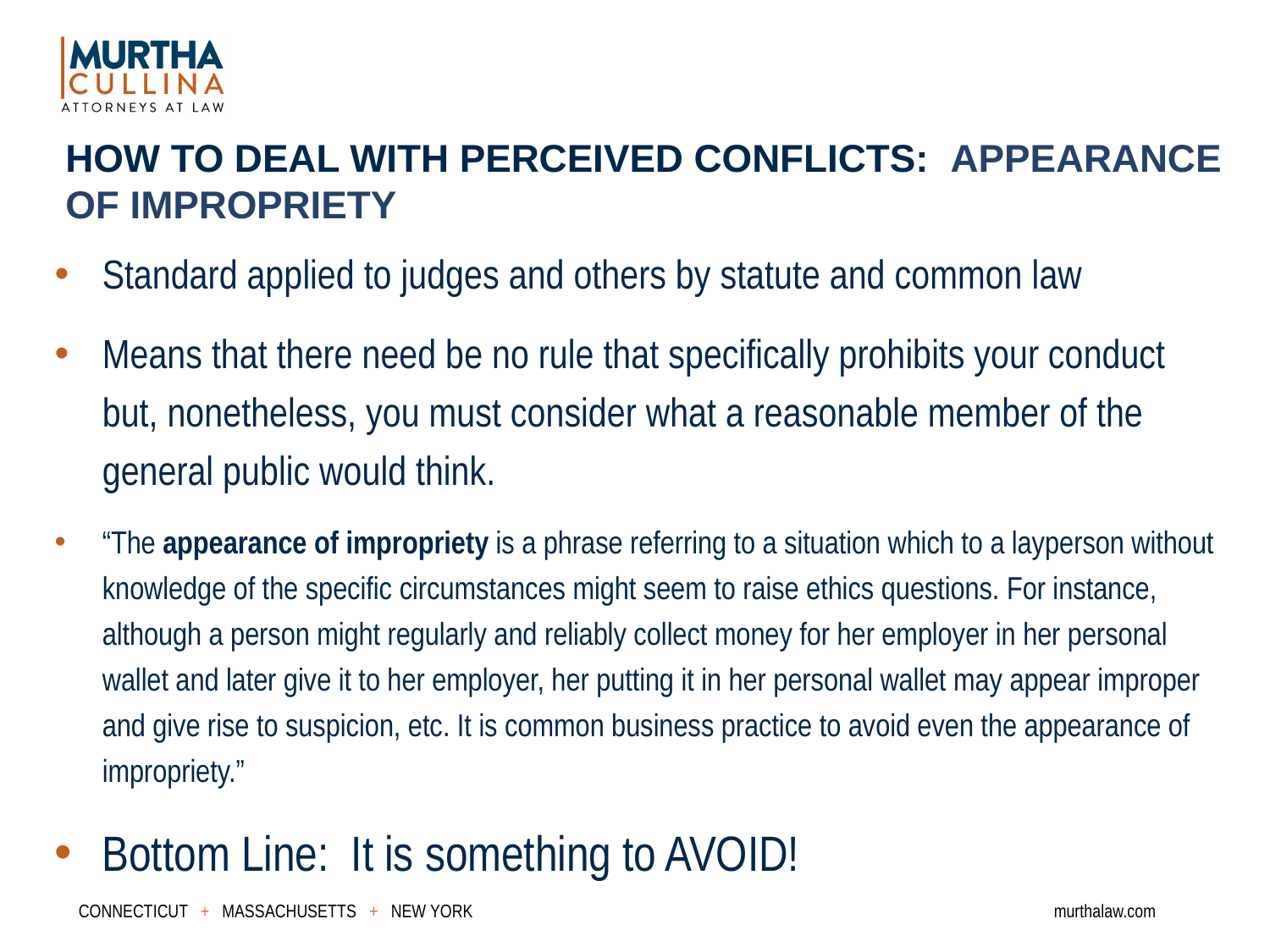

HOW TO DEAL WITH PERCEIVED CONFLICTS:  APPEARANCE OF IMPROPRIETY
Standard applied to judges and others by statute and common law
Means that there need be no rule that specifically prohibits your conduct but, nonetheless, you must consider what a reasonable member of the general public would think.
“The appearance of impropriety is a phrase referring to a situation which to a layperson without knowledge of the specific circumstances might seem to raise ethics questions. For instance, although a person might regularly and reliably collect money for her employer in her personal wallet and later give it to her employer, her putting it in her personal wallet may appear improper and give rise to suspicion, etc. It is common business practice to avoid even the appearance of impropriety.”
Bottom Line:  It is something to AVOID!